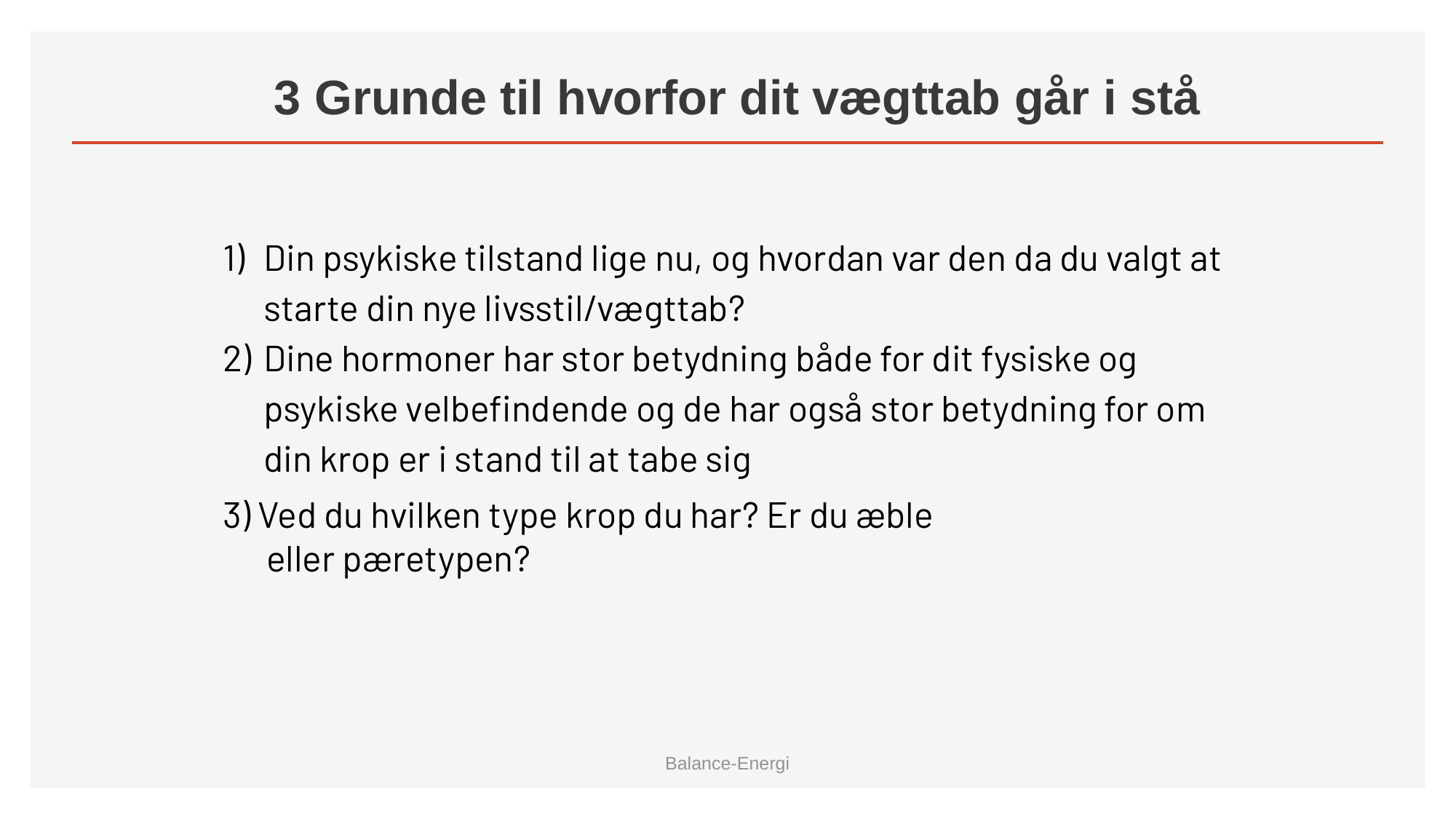

# 3 Grunde til hvorfor dit vægttab går i stå

Din psykiske tilstand lige nu, og hvordan var den da du valgt at starte din nye livsstil/vægttab?
Dine hormoner har stor betydning både for dit fysiske og psykiske velbefindende og de har også stor betydning for om din krop er i stand til at tabe sig
3) Ved du hvilken type krop du har? Er du æble
      eller pæretypen?
Balance-Energi